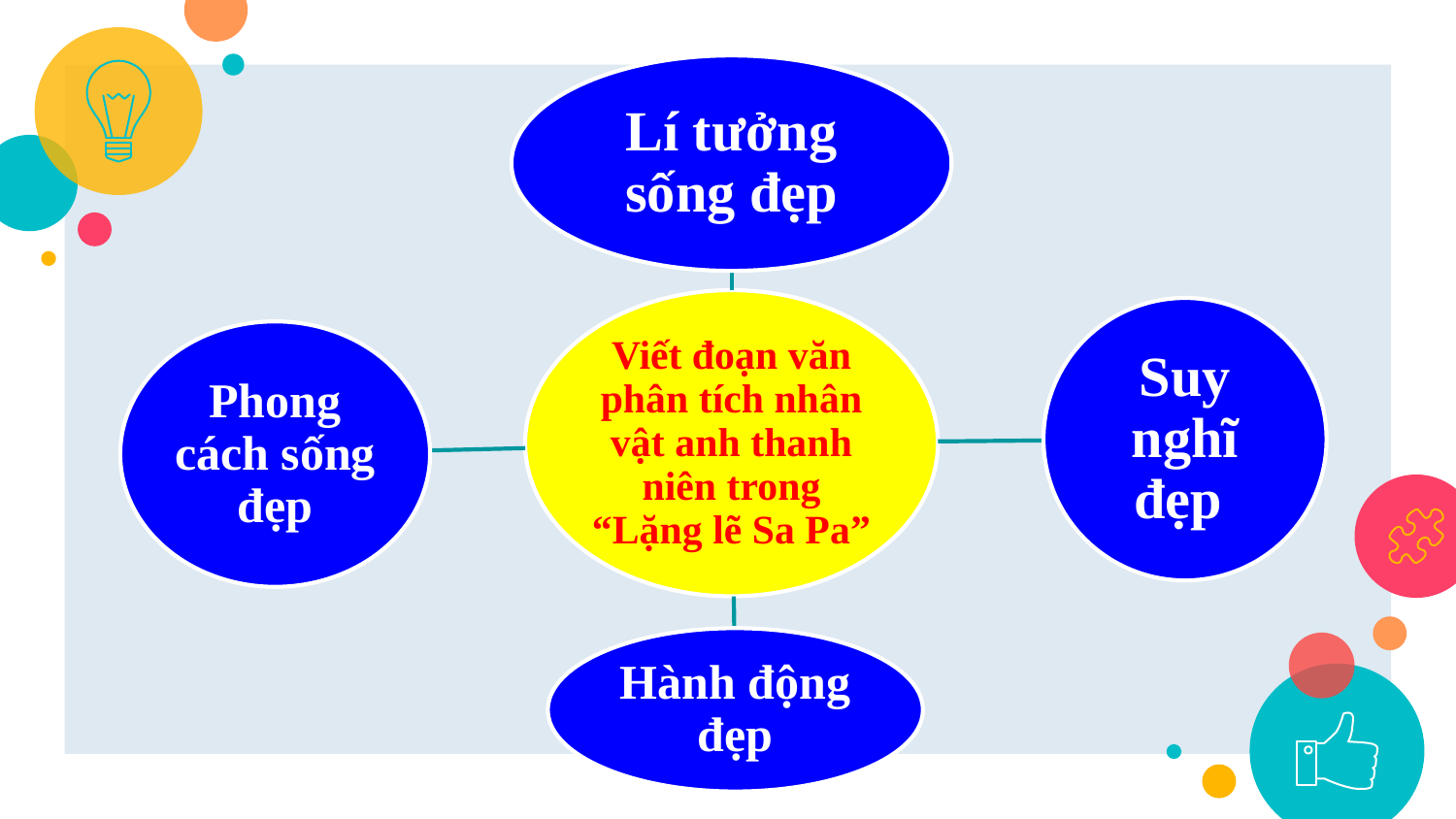

Viết đoạn văn phân tích nhân vật anh thanh niên trong “Lặng lẽ Sa Pa”

Lí tưởng sống đẹp

Suy nghĩ đẹp

Hành động đẹp

Phong cách sống đẹp